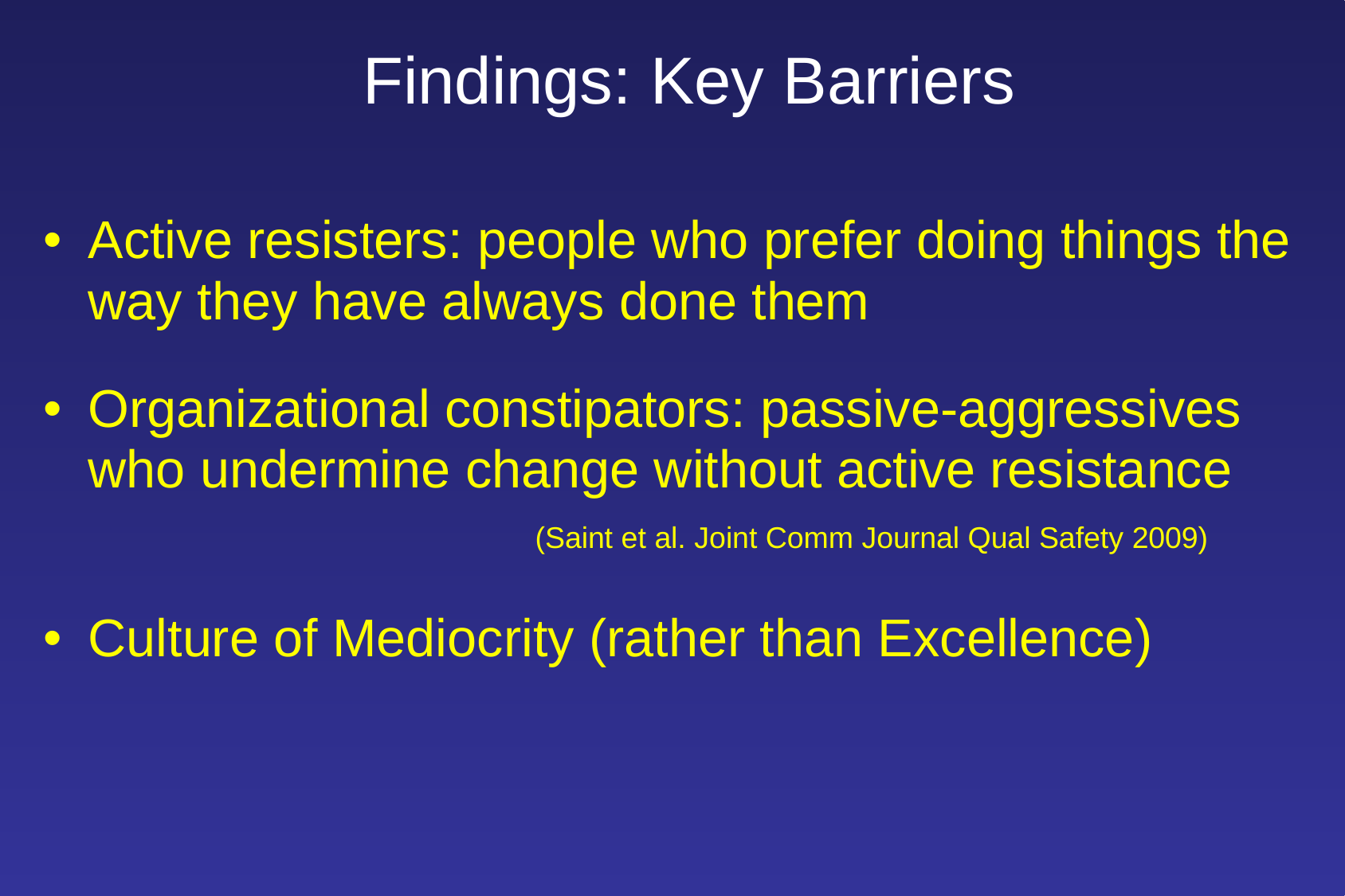

Findings: Key Barriers
Active resisters: people who prefer doing things the way they have always done them
Organizational constipators: passive-aggressives who undermine change without active resistance 				      (Saint et al. Joint Comm Journal Qual Safety 2009)
Culture of Mediocrity (rather than Excellence)